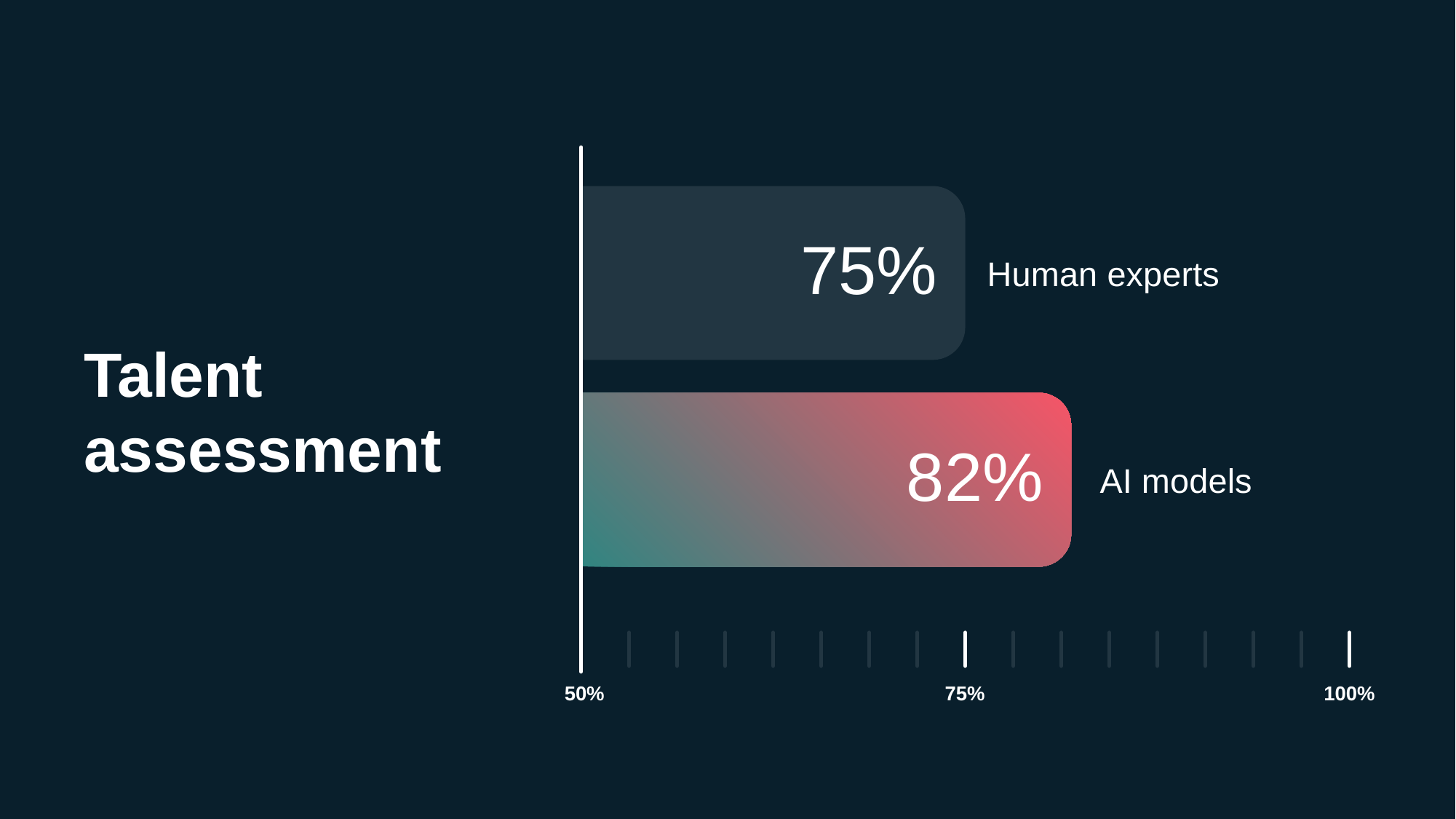

50%
75%
100%

75%
Human experts
Talent
assessment

82%
AI models